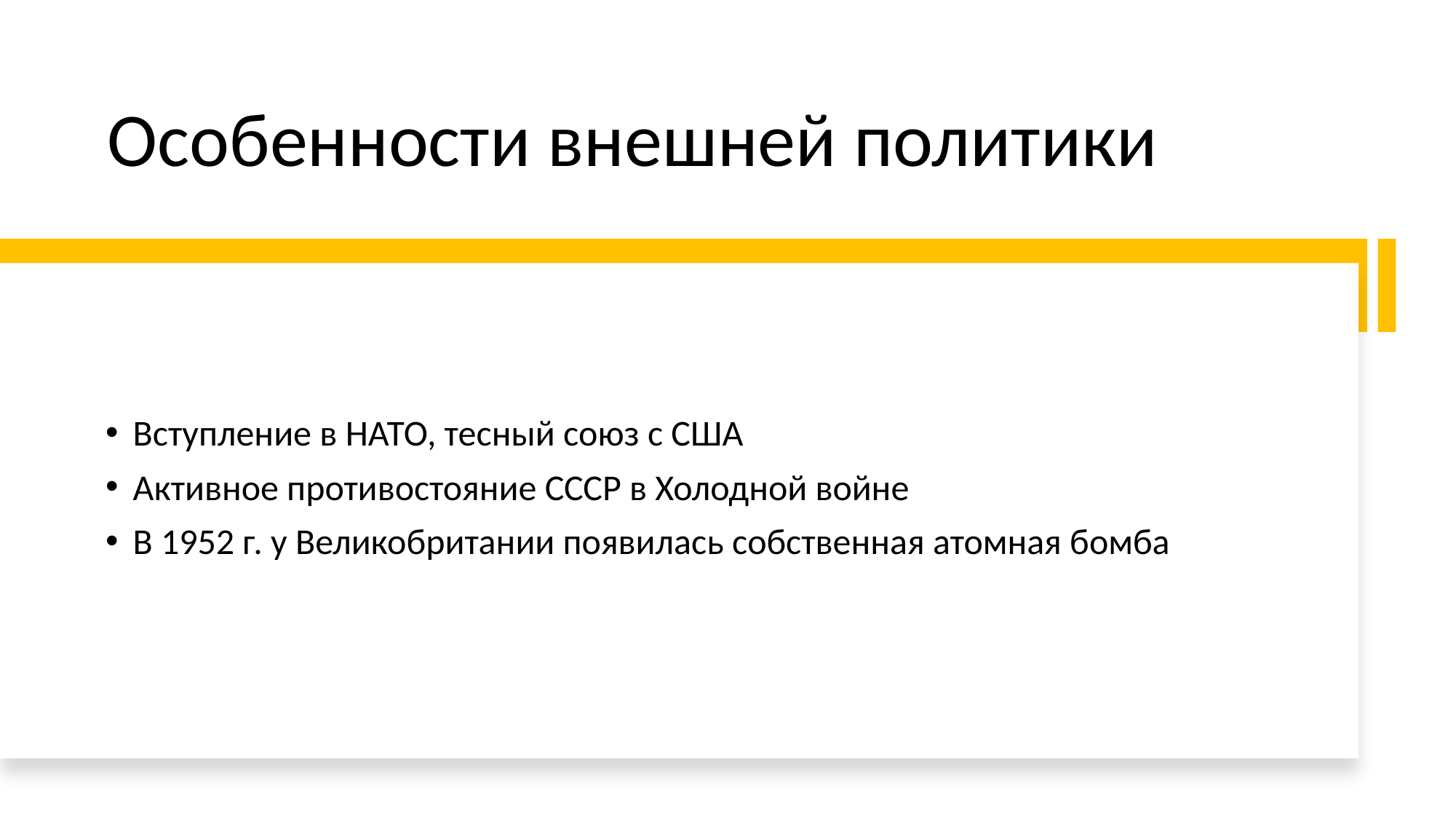

# Особенности внешней политики

Вступление в НАТО, тесный союз с США
Активное противостояние СССР в Холодной войне
В 1952 г. у Великобритании появилась собственная атомная бомба